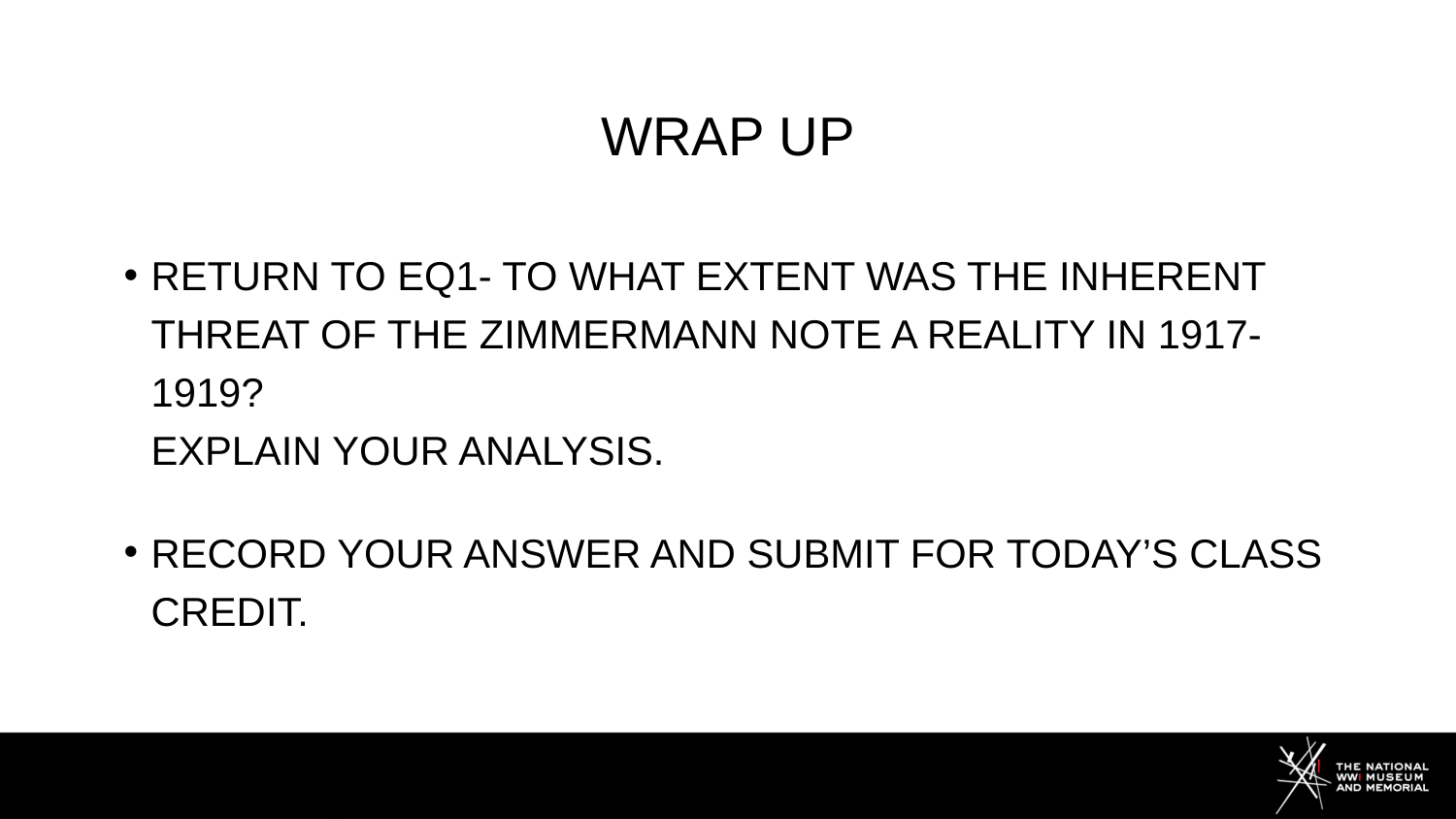

# Wrap Up
Return to EQ1- To what extent was the inherent threat of the Zimmermann Note a reality in 1917-1919?
Explain your analysis.
Record your answer and submit for today’s class credit.